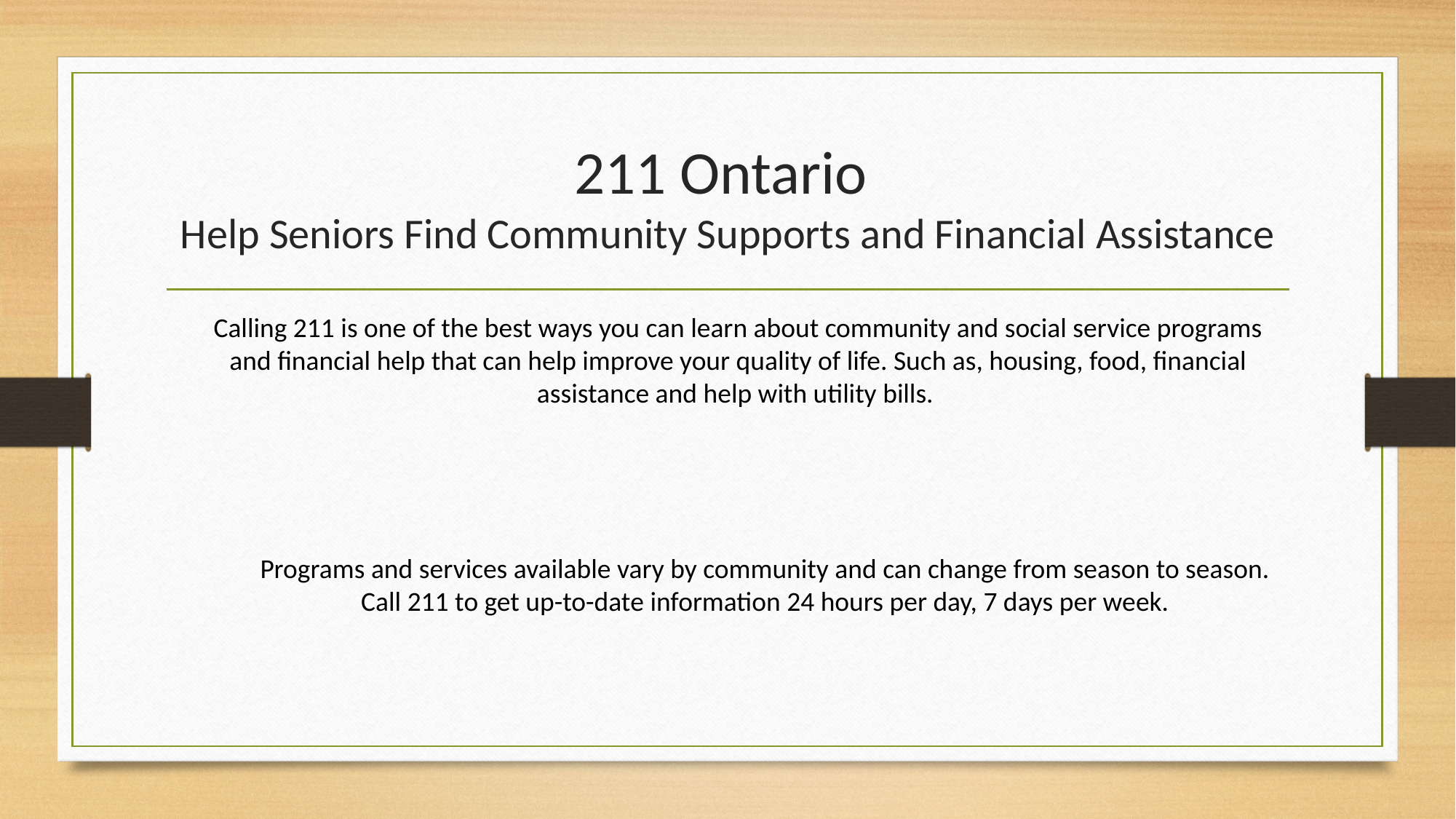

# 211 Ontario Help Seniors Find Community Supports and Financial Assistance
Calling 211 is one of the best ways you can learn about community and social service programs and financial help that can help improve your quality of life. Such as, housing, food, financial assistance and help with utility bills.
Programs and services available vary by community and can change from season to season. Call 211 to get up-to-date information 24 hours per day, 7 days per week.